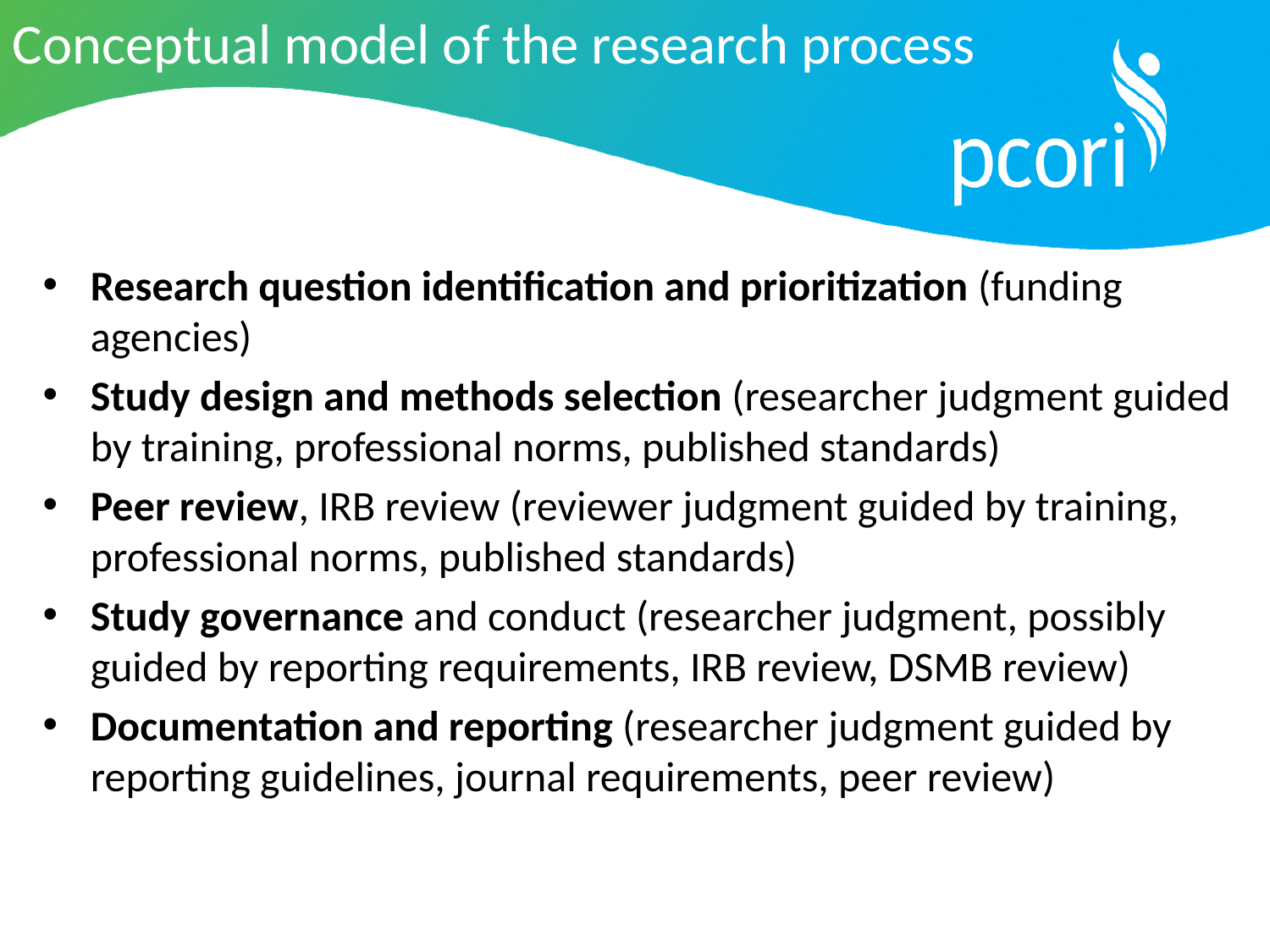

# Conceptual model of the research process
Research question identification and prioritization (funding agencies)
Study design and methods selection (researcher judgment guided by training, professional norms, published standards)
Peer review, IRB review (reviewer judgment guided by training, professional norms, published standards)
Study governance and conduct (researcher judgment, possibly guided by reporting requirements, IRB review, DSMB review)
Documentation and reporting (researcher judgment guided by reporting guidelines, journal requirements, peer review)